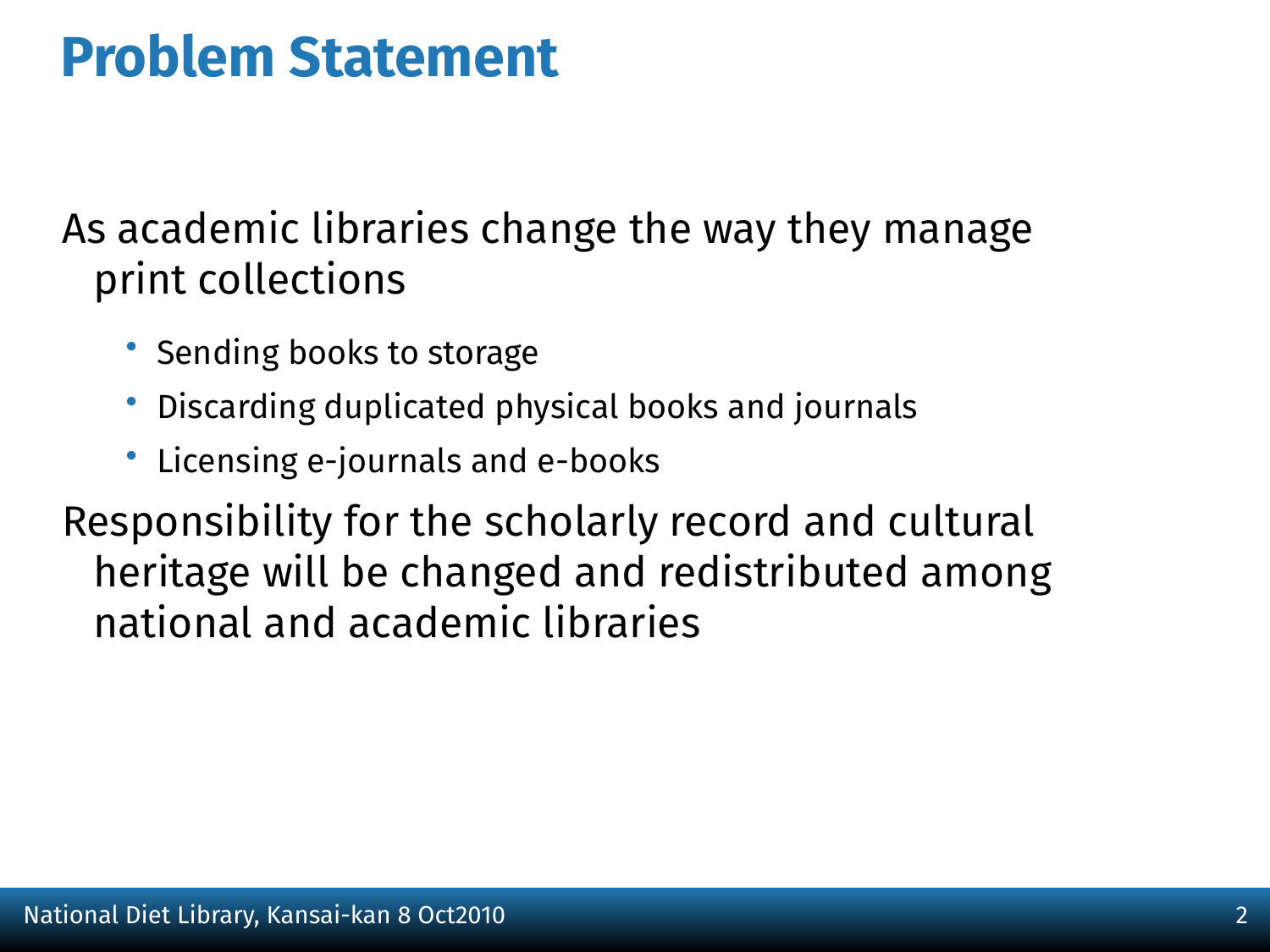

# Problem Statement
As academic libraries change the way they manage print collections
Sending books to storage
Discarding duplicated physical books and journals
Licensing e-journals and e-books
Responsibility for the scholarly record and cultural heritage will be changed and redistributed among national and academic libraries